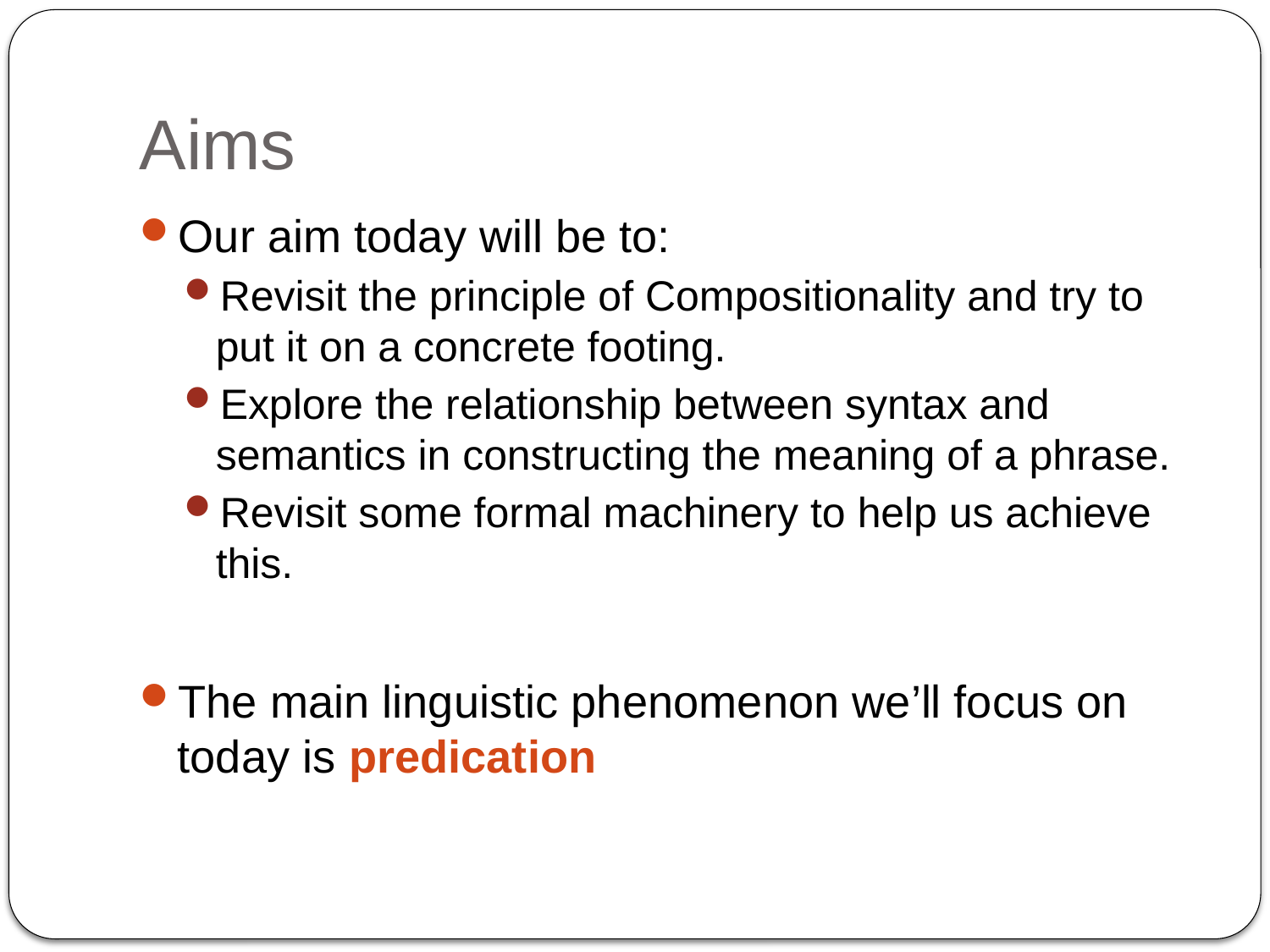

# Aims
Our aim today will be to:
Revisit the principle of Compositionality and try to put it on a concrete footing.
Explore the relationship between syntax and semantics in constructing the meaning of a phrase.
Revisit some formal machinery to help us achieve this.

The main linguistic phenomenon we’ll focus on today is predication